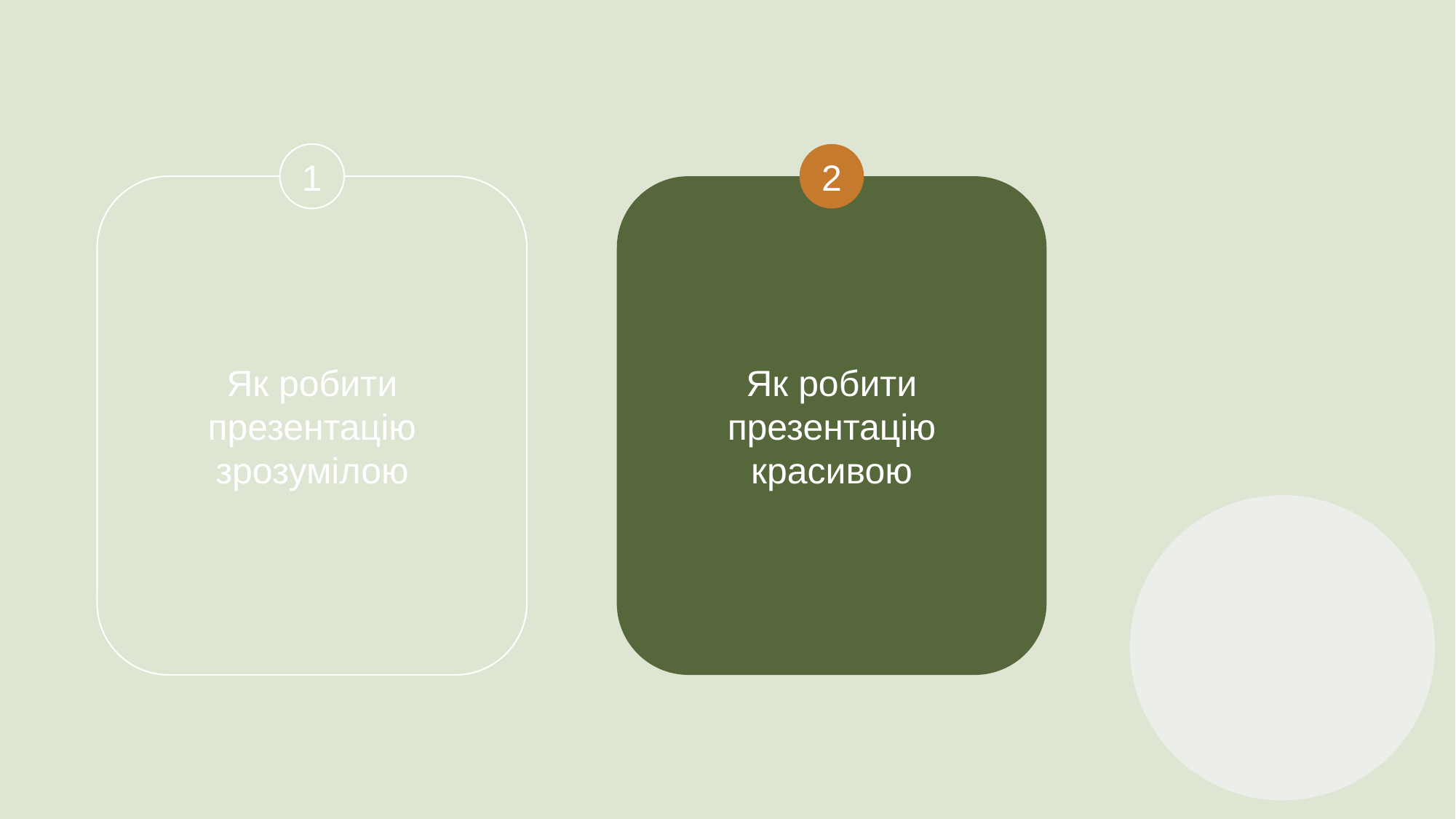

1
2
Як робити презентацію зрозумілою
Як робити презентацію красивою